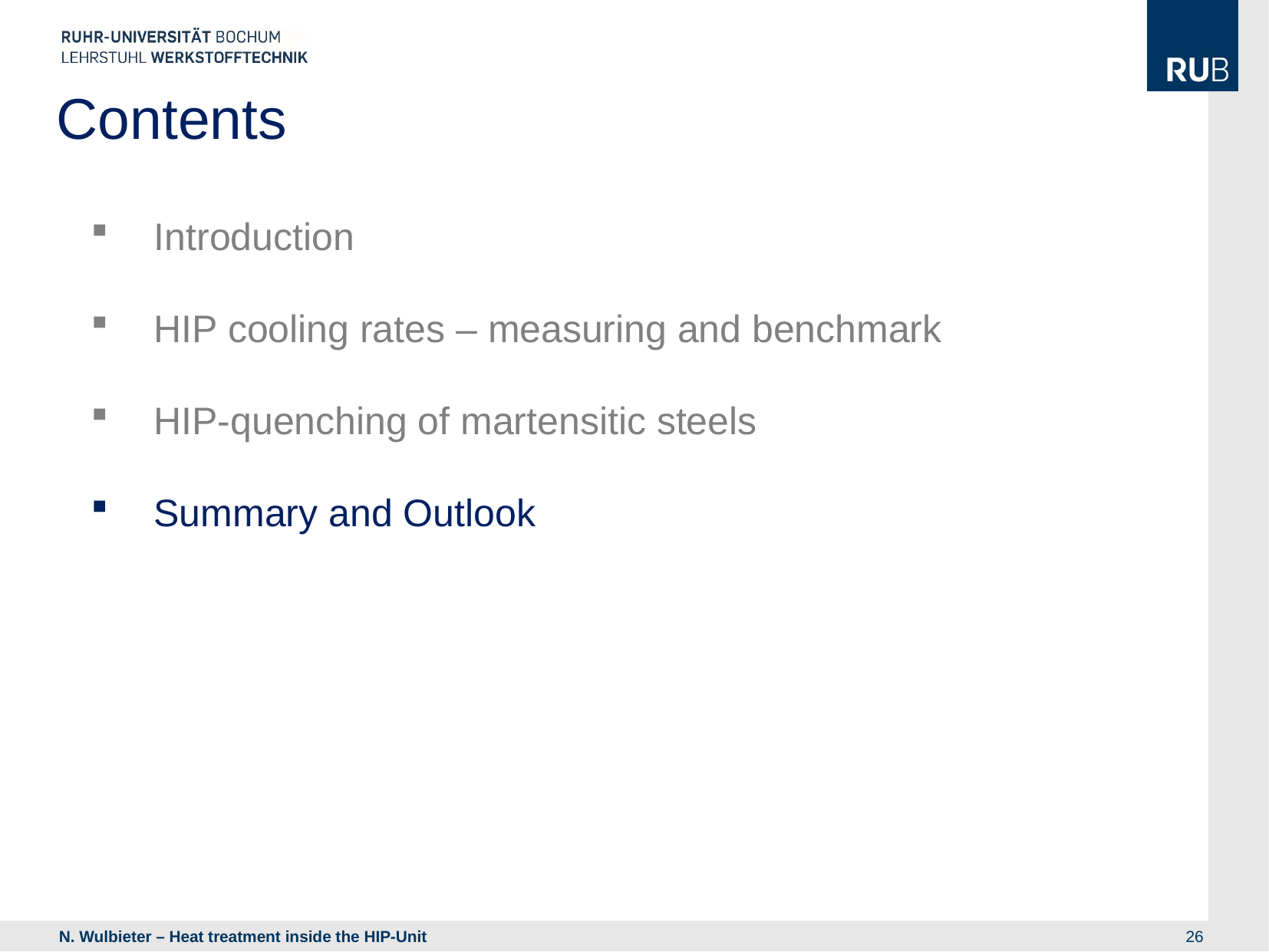

Contents
Introduction

HIP cooling rates – measuring and benchmark

HIP-quenching of martensitic steels

Summary and Outlook